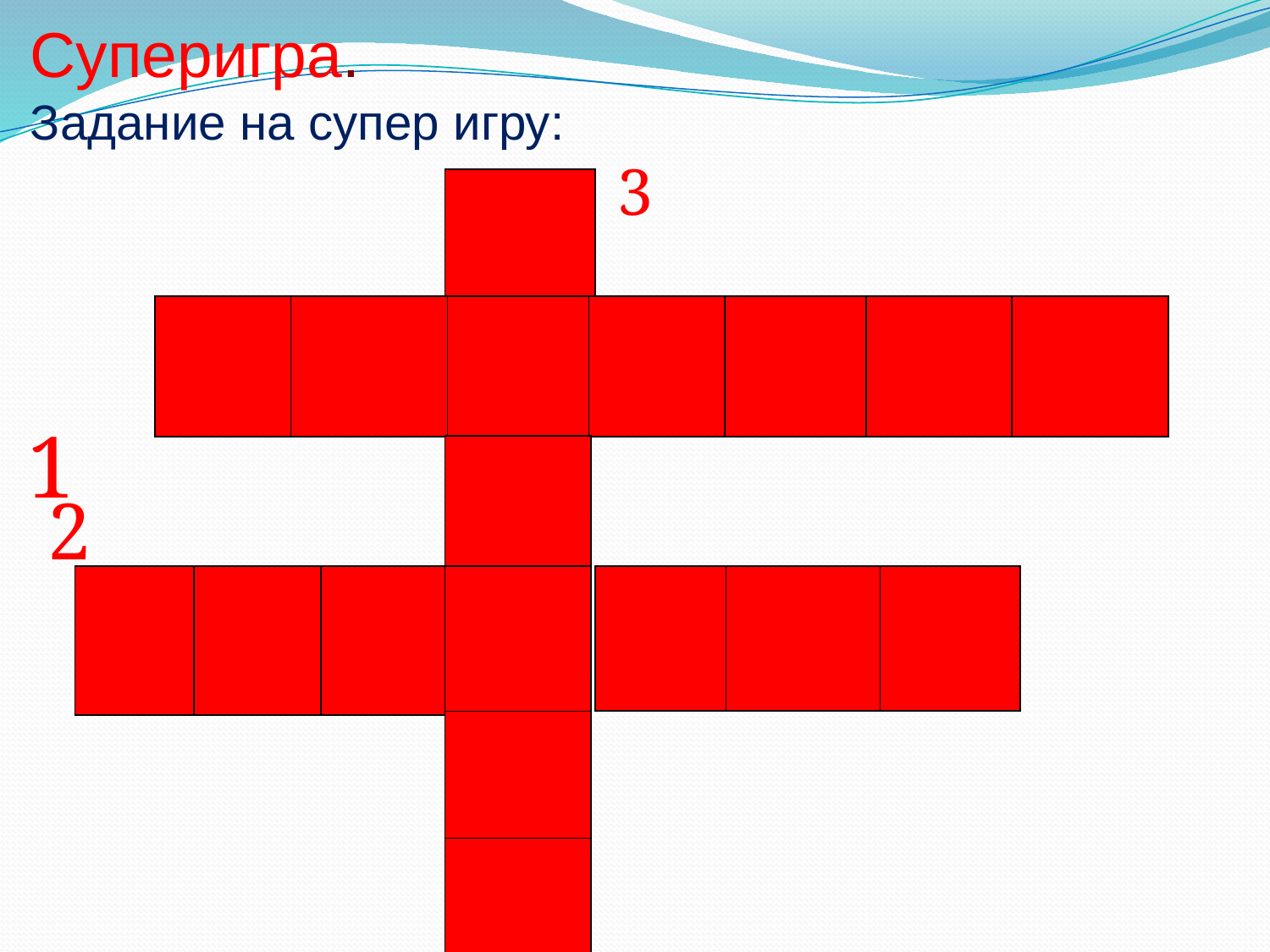

Суперигра.
Задание на супер игру:

3
| Б |
| --- |
| С | М | А | Й | Л | И | К |
| --- | --- | --- | --- | --- | --- | --- |
   1
| Н |
| --- |
| Н |
| Е |
| Р |
2
| П | Р | И |
| --- | --- | --- |
| Т | Е | Р |
| --- | --- | --- |